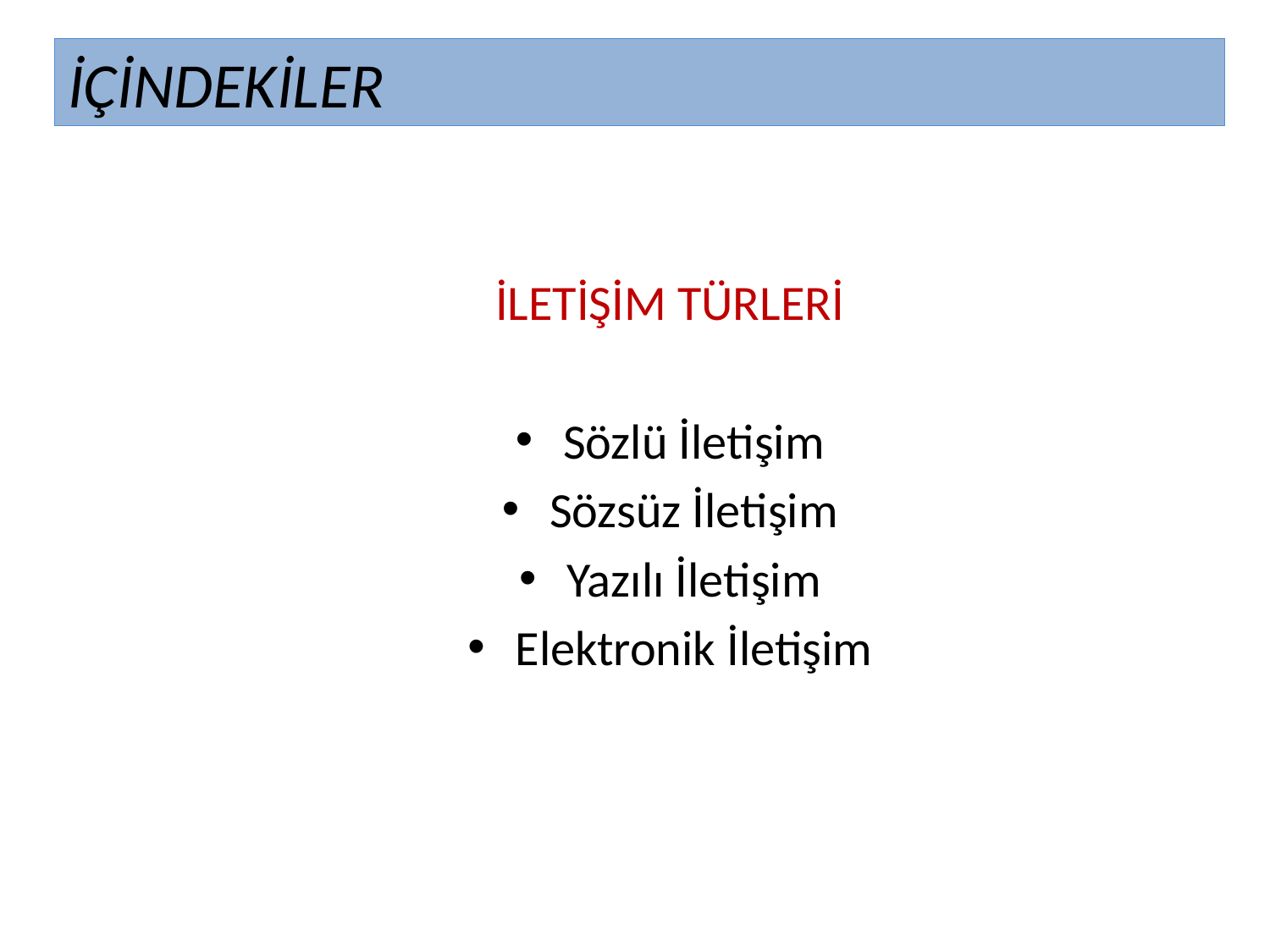

# İÇİNDEKİLER

İLETİŞİM TÜRLERİ

Sözlü İletişim
Sözsüz İletişim
Yazılı İletişim
Elektronik İletişim